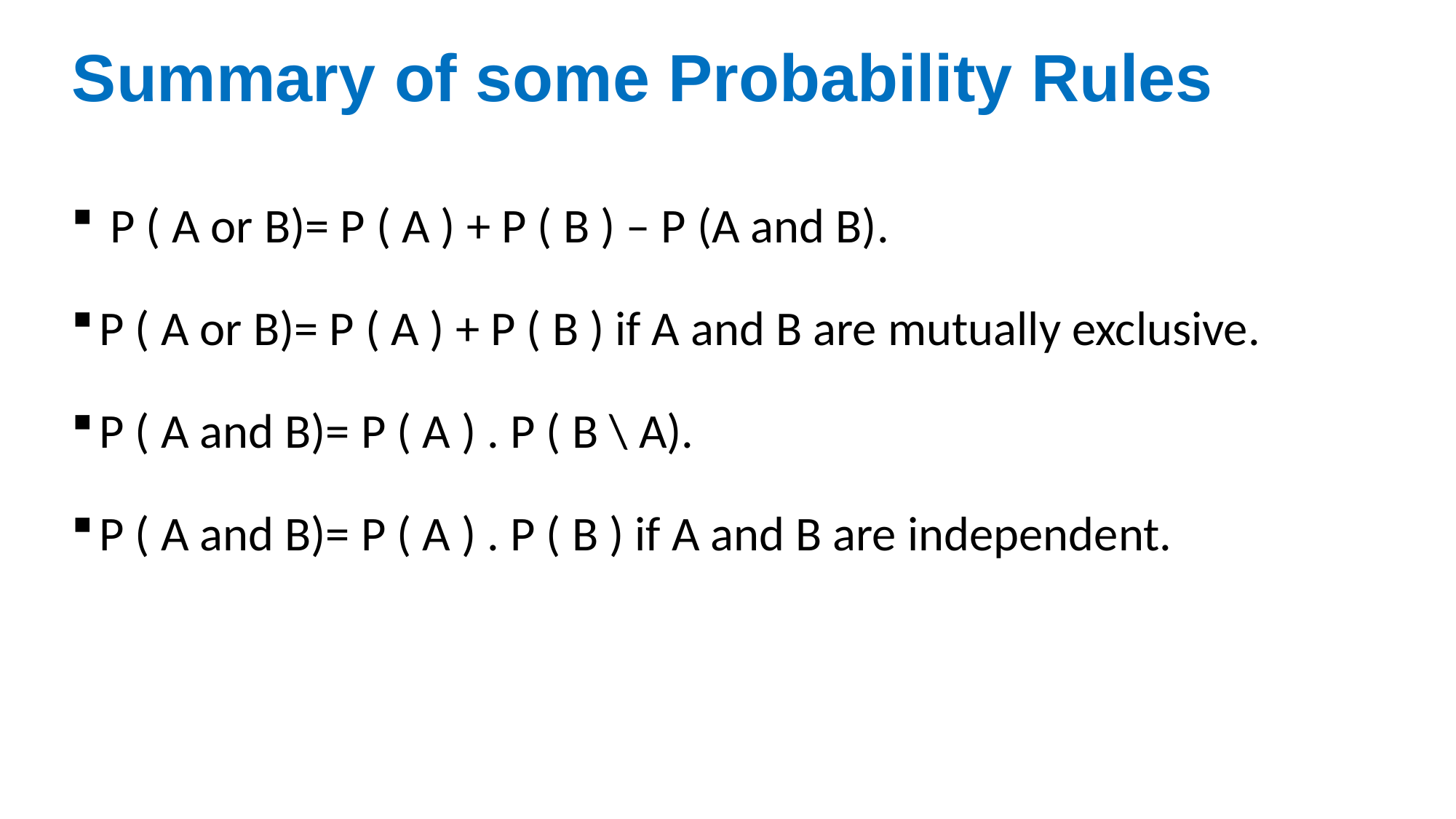

# Summary of some Probability Rules
 P ( A or B)= P ( A ) + P ( B ) – P (A and B).
P ( A or B)= P ( A ) + P ( B ) if A and B are mutually exclusive.
P ( A and B)= P ( A ) . P ( B \ A).
P ( A and B)= P ( A ) . P ( B ) if A and B are independent.